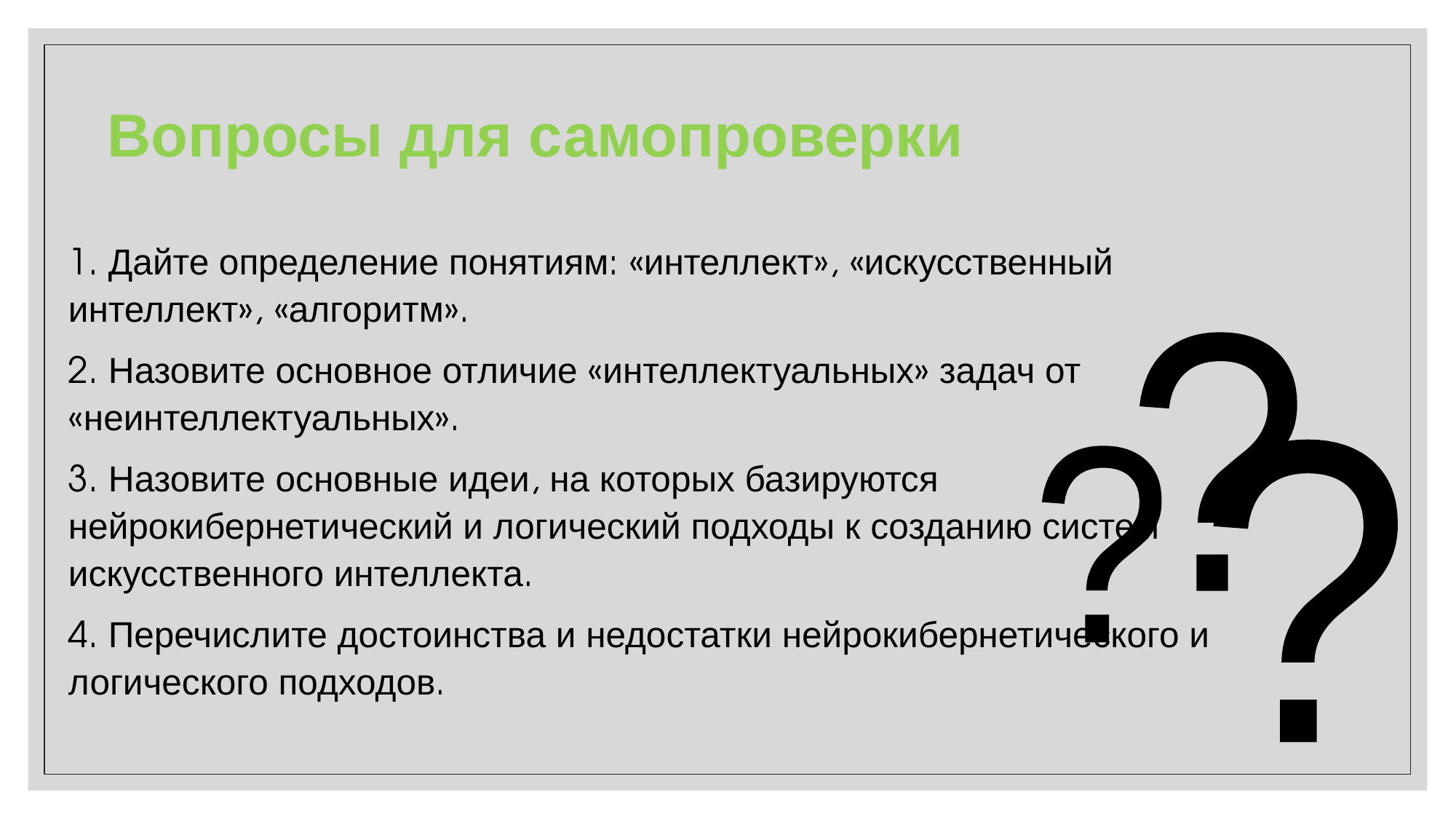

# Вопросы для самопроверки

1. Дайте определение понятиям: «интеллект», «искусственный интеллект», «алгоритм».
2. Назовите основное отличие «интеллектуальных» задач от «неинтеллектуальных».
3. Назовите основные идеи, на которых базируются нейрокибернетический и логический подходы к созданию систем искусственного интеллекта.
4. Перечислите достоинства и недостатки нейрокибернетического и логического подходов.

?
?
?